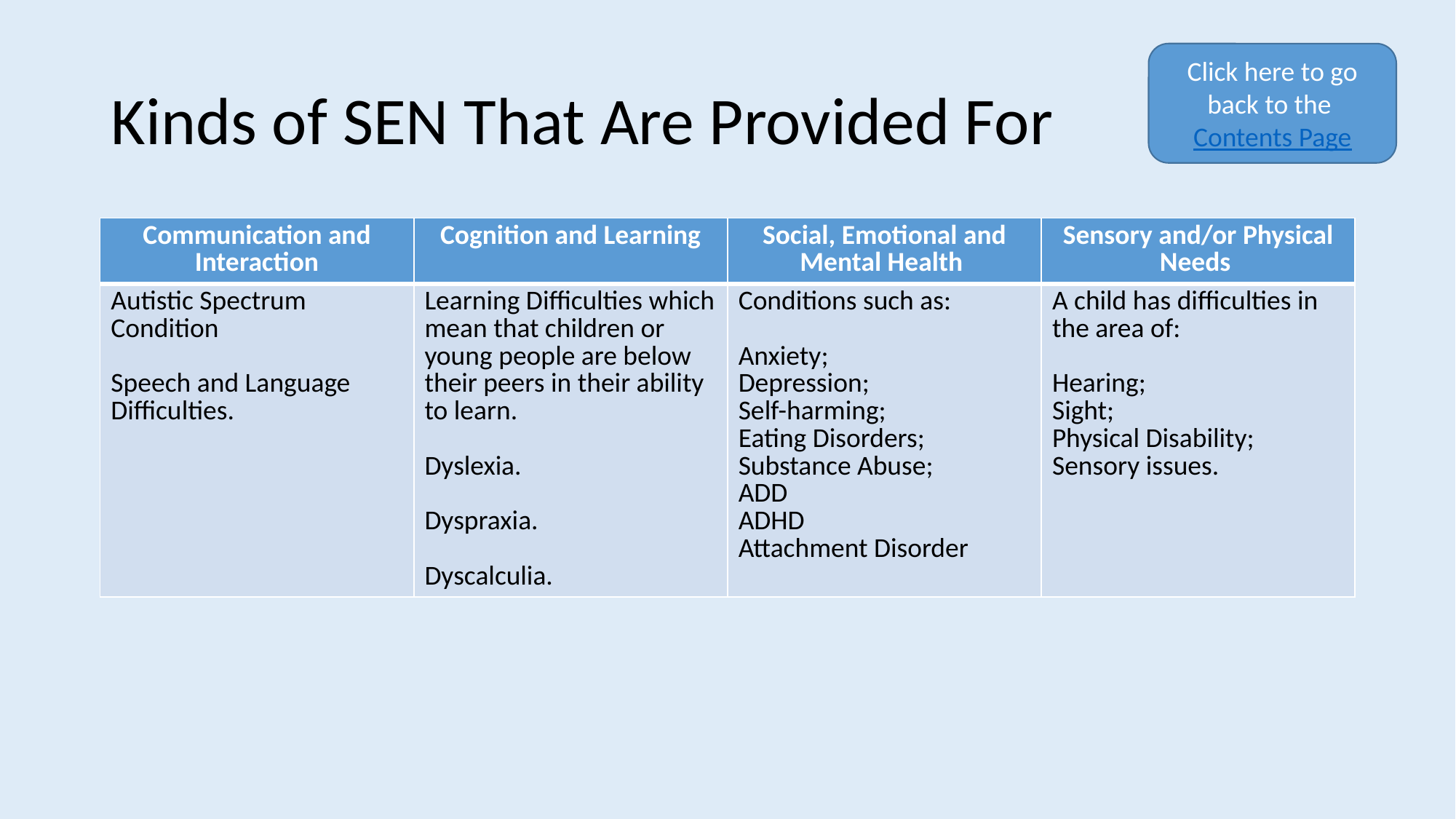

# Kinds of SEN That Are Provided For
Click here to go back to the Contents Page
| Communication and Interaction | Cognition and Learning | Social, Emotional and Mental Health | Sensory and/or Physical Needs |
| --- | --- | --- | --- |
| Autistic Spectrum Condition Speech and Language Difficulties. | Learning Difficulties which mean that children or young people are below their peers in their ability to learn. Dyslexia. Dyspraxia. Dyscalculia. | Conditions such as: Anxiety; Depression; Self-harming; Eating Disorders; Substance Abuse; ADD ADHD Attachment Disorder | A child has difficulties in the area of: Hearing; Sight; Physical Disability; Sensory issues. |